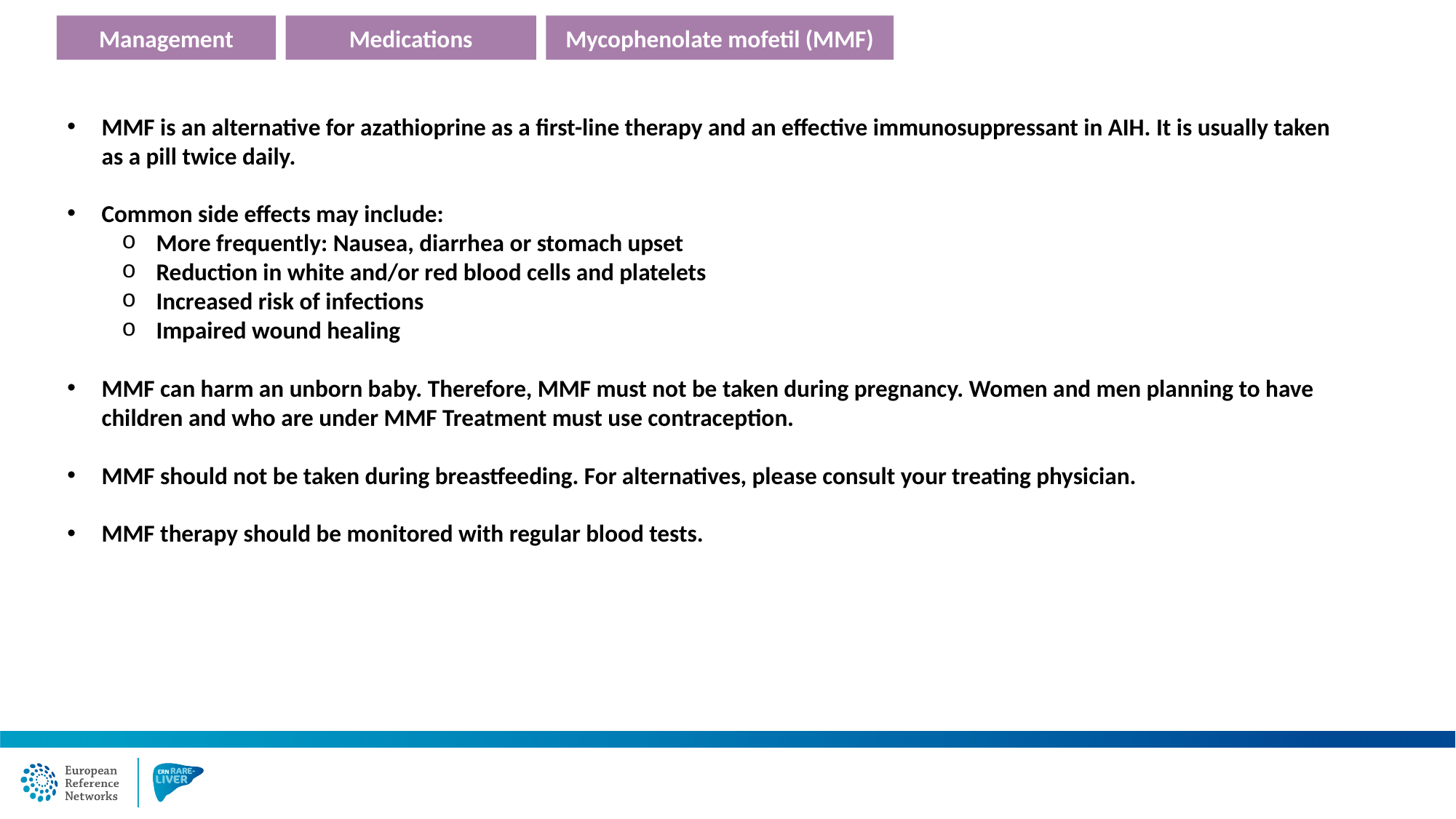

Management
Medications
Mycophenolate mofetil (MMF)
MMF is an alternative for azathioprine as a first-line therapy and an effective immunosuppressant in AIH. It is usually taken as a pill twice daily.

Common side effects may include:
More frequently: Nausea, diarrhea or stomach upset
Reduction in white and/or red blood cells and platelets
Increased risk of infections
Impaired wound healing

MMF can harm an unborn baby. Therefore, MMF must not be taken during pregnancy. Women and men planning to have children and who are under MMF Treatment must use contraception.

MMF should not be taken during breastfeeding. For alternatives, please consult your treating physician.

MMF therapy should be monitored with regular blood tests.